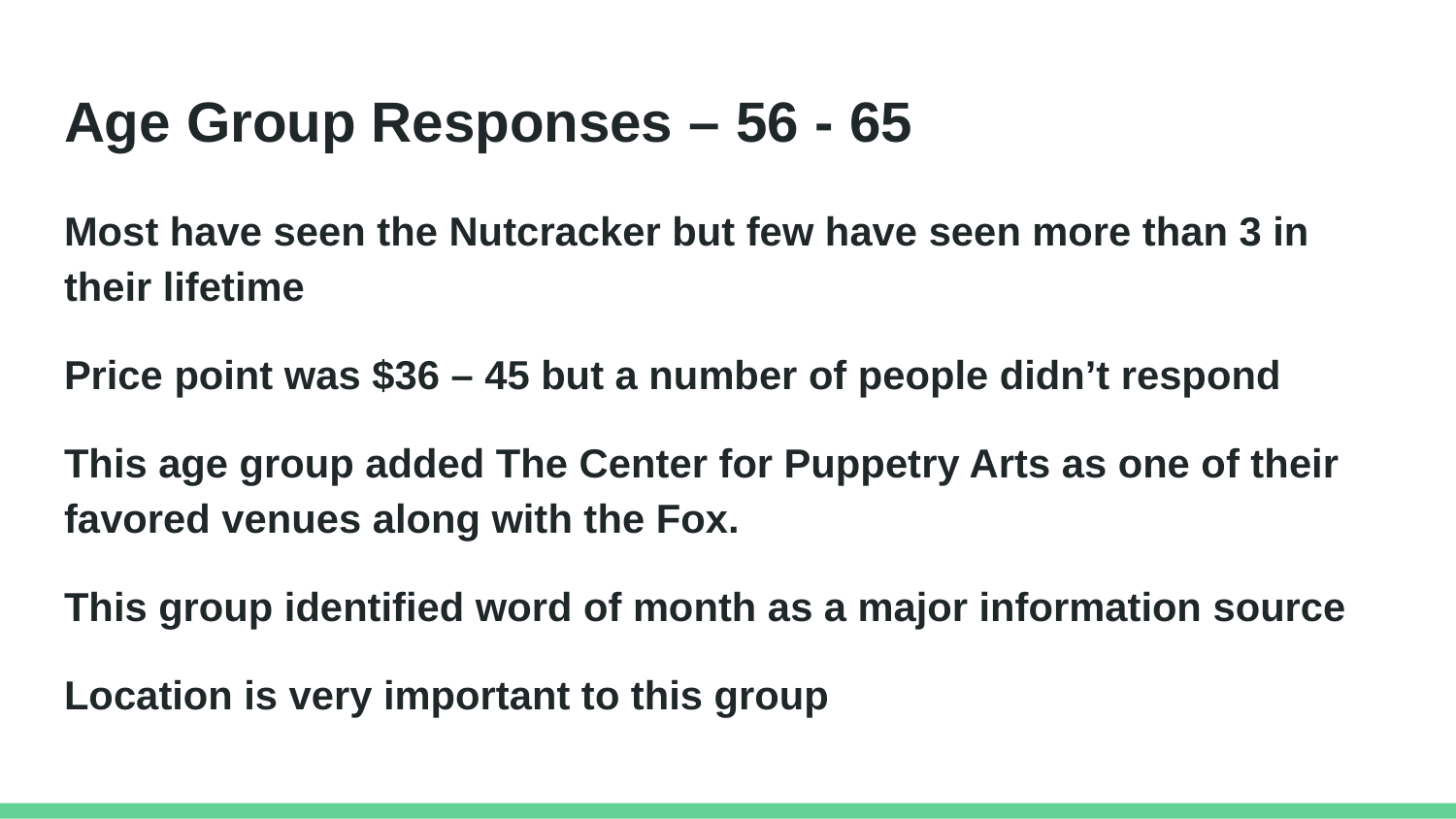

# Age Group Responses – 56 - 65
Most have seen the Nutcracker but few have seen more than 3 in their lifetime
Price point was $36 – 45 but a number of people didn’t respond
This age group added The Center for Puppetry Arts as one of their favored venues along with the Fox.
This group identified word of month as a major information source
Location is very important to this group